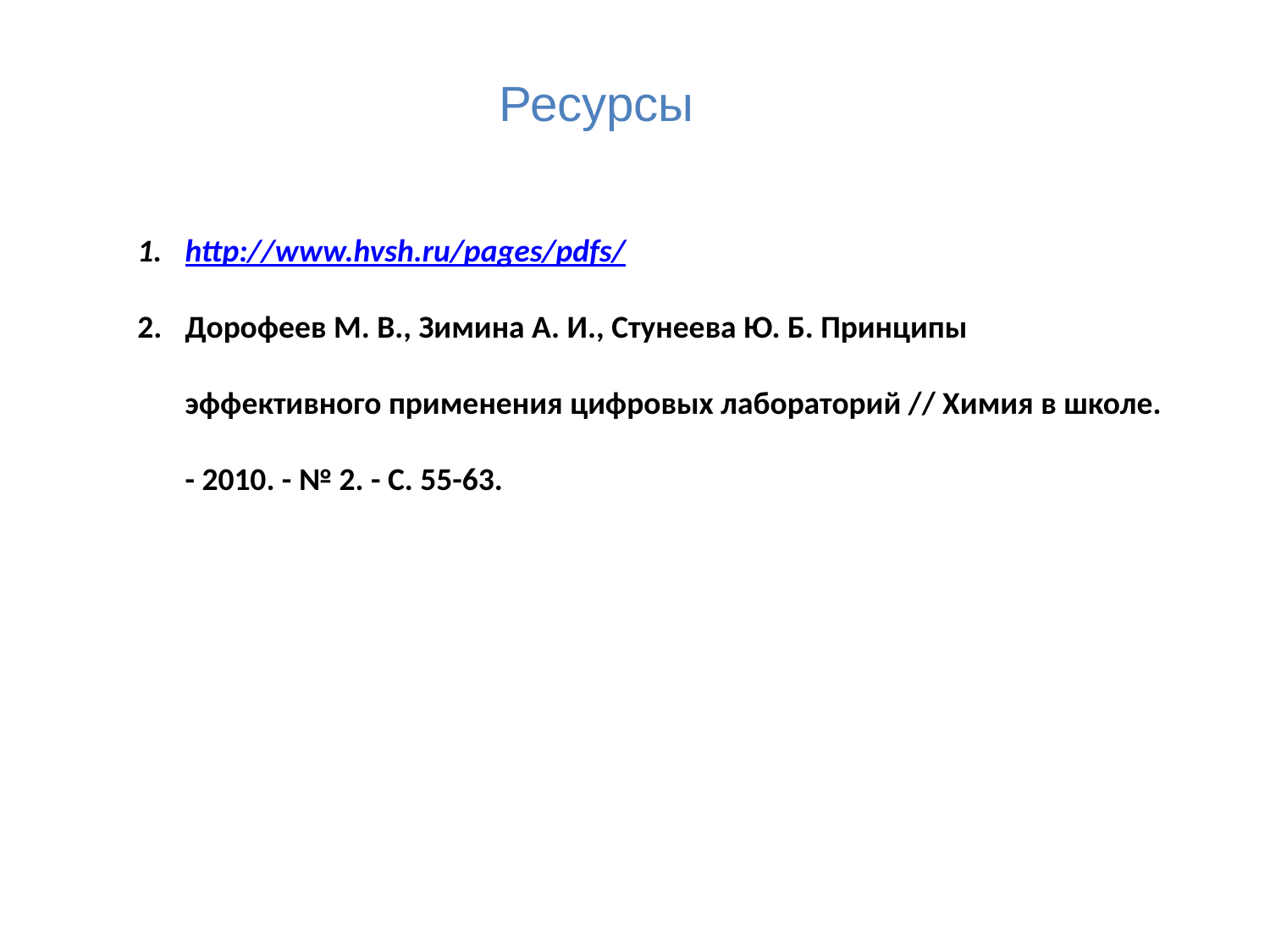

Ресурсы
http://www.hvsh.ru/pages/pdfs/
Дорофеев М. В., Зимина А. И., Стунеева Ю. Б. Принципы эффективного применения цифровых лабораторий // Химия в школе. - 2010. - № 2. - С. 55-63.